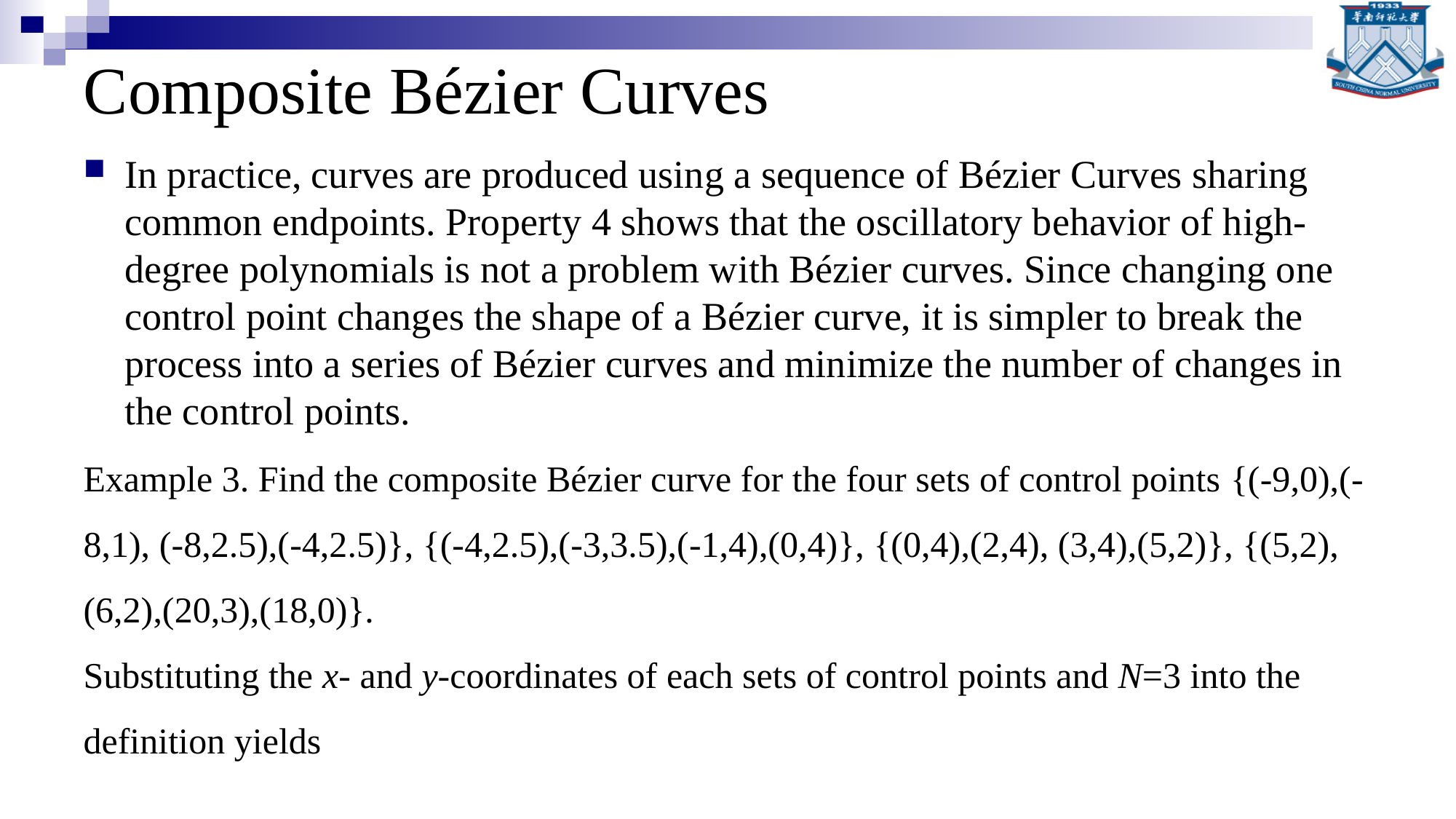

# Composite Bézier Curves
In practice, curves are produced using a sequence of Bézier Curves sharing common endpoints. Property 4 shows that the oscillatory behavior of high-degree polynomials is not a problem with Bézier curves. Since changing one control point changes the shape of a Bézier curve, it is simpler to break the process into a series of Bézier curves and minimize the number of changes in the control points.
Example 3. Find the composite Bézier curve for the four sets of control points {(-9,0),(-8,1), (-8,2.5),(-4,2.5)}, {(-4,2.5),(-3,3.5),(-1,4),(0,4)}, {(0,4),(2,4), (3,4),(5,2)}, {(5,2),(6,2),(20,3),(18,0)}.
Substituting the x- and y-coordinates of each sets of control points and N=3 into the definition yields